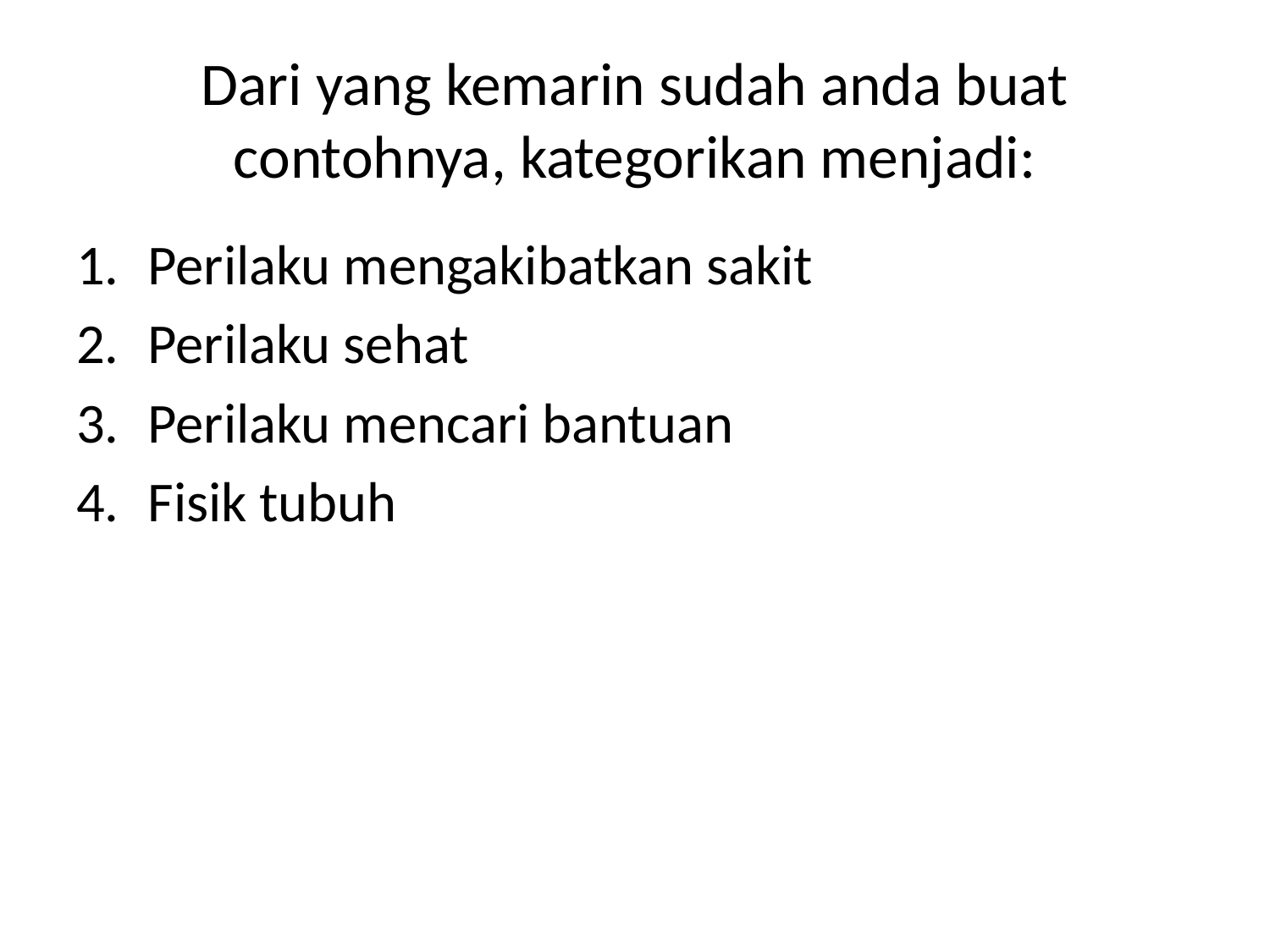

# Dari yang kemarin sudah anda buat contohnya, kategorikan menjadi:
Perilaku mengakibatkan sakit
Perilaku sehat
Perilaku mencari bantuan
Fisik tubuh